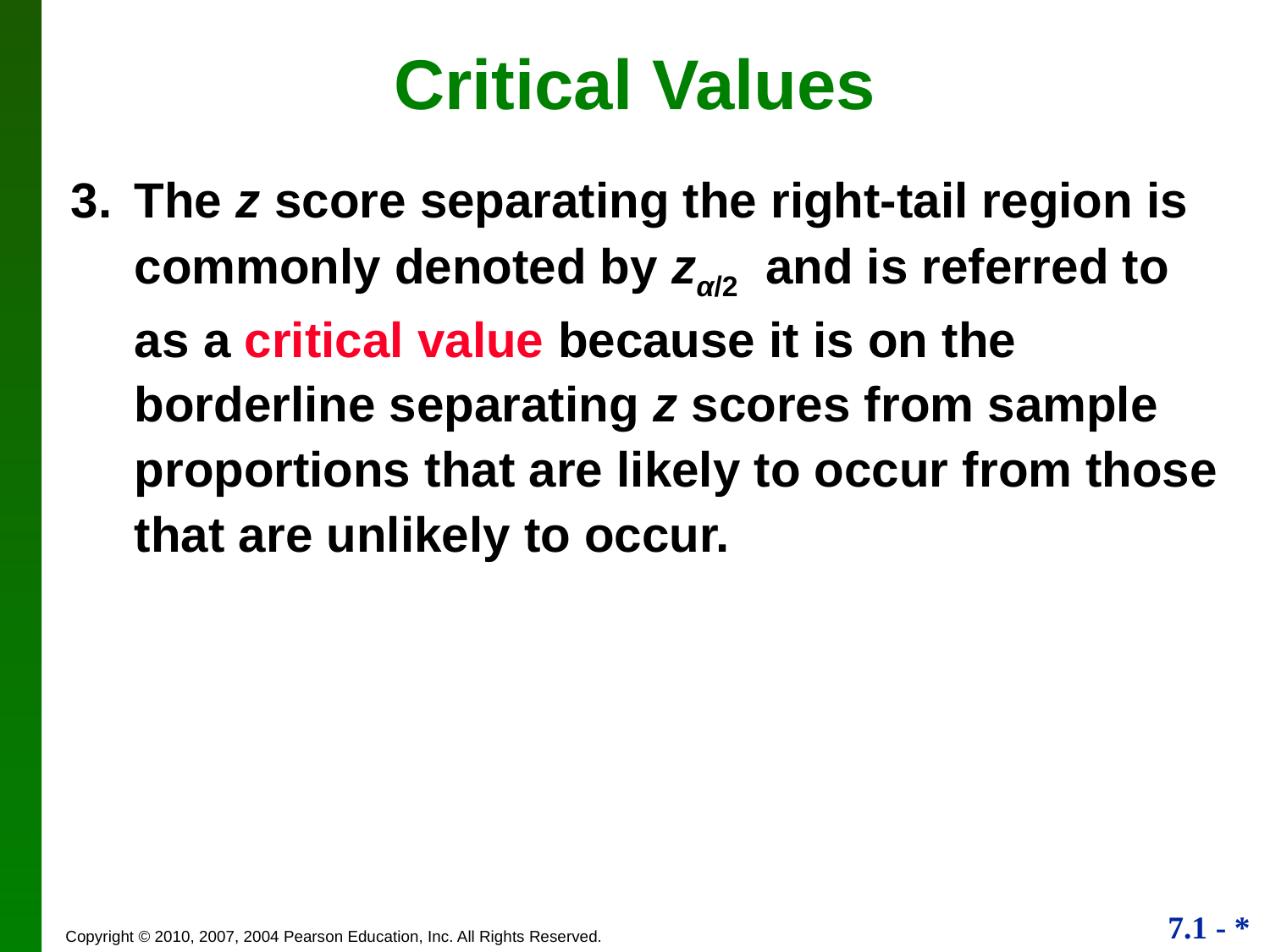

# Critical Values
3.	The z score separating the right-tail region is commonly denoted by zα/2  and is referred to as a critical value because it is on the borderline separating z scores from sample proportions that are likely to occur from those that are unlikely to occur.